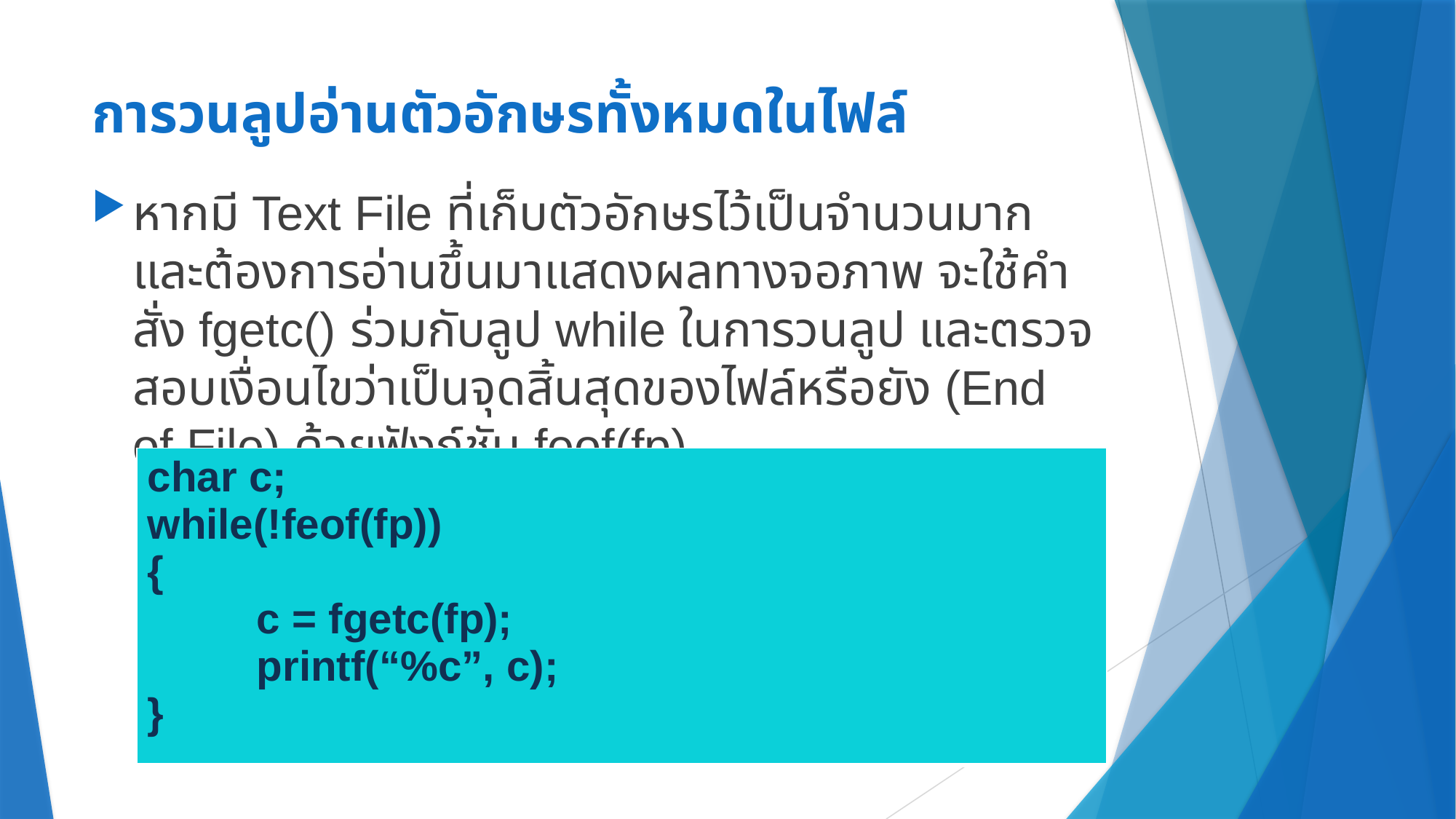

# การวนลูปอ่านตัวอักษรทั้งหมดในไฟล์
หากมี Text File ที่เก็บตัวอักษรไว้เป็นจำนวนมาก และต้องการอ่านขึ้นมาแสดงผลทางจอภาพ จะใช้คำสั่ง fgetc() ร่วมกับลูป while ในการวนลูป และตรวจสอบเงื่อนไขว่าเป็นจุดสิ้นสุดของไฟล์หรือยัง (End of File) ด้วยฟังก์ชัน feof(fp)
| char c; while(!feof(fp)) { c = fgetc(fp); printf(“%c”, c); } |
| --- |
20